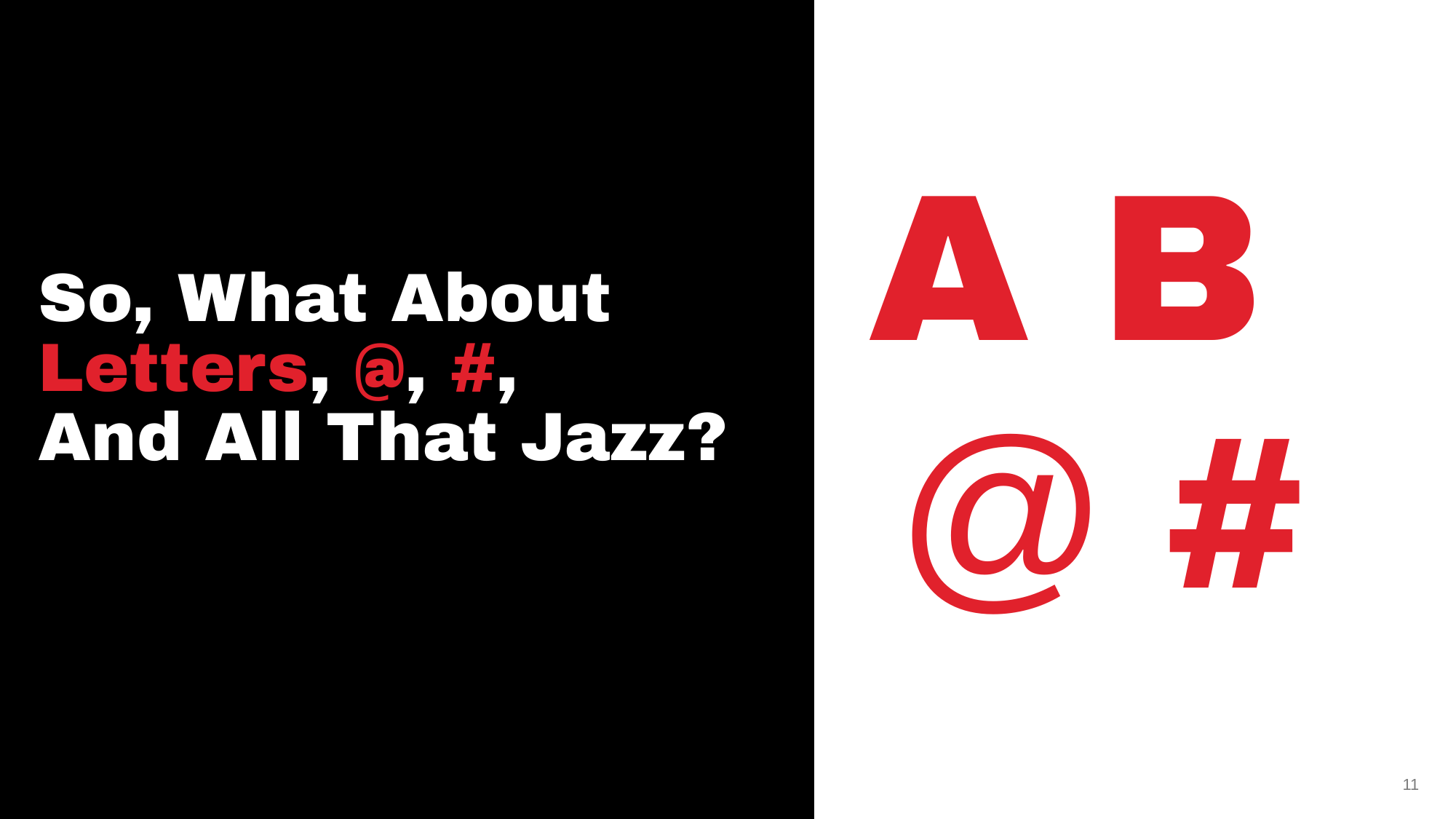

A B
@ #
# So, What About Letters, @, #, And All That Jazz?
11